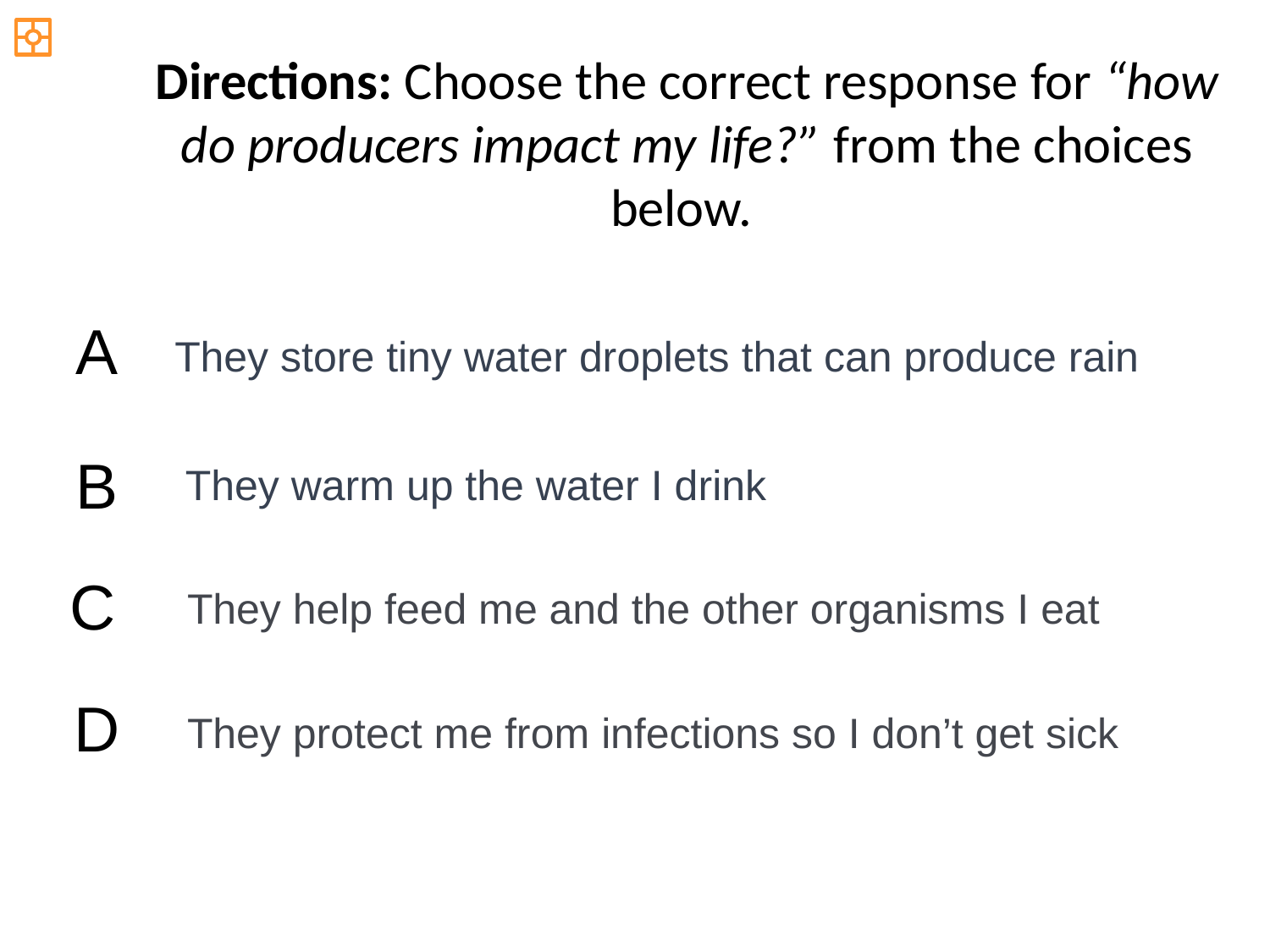

Directions: Choose the correct response for “how do producers impact my life?” from the choices below.
A
They store tiny water droplets that can produce rain
B
They warm up the water I drink
C
They help feed me and the other organisms I eat
D
They protect me from infections so I don’t get sick